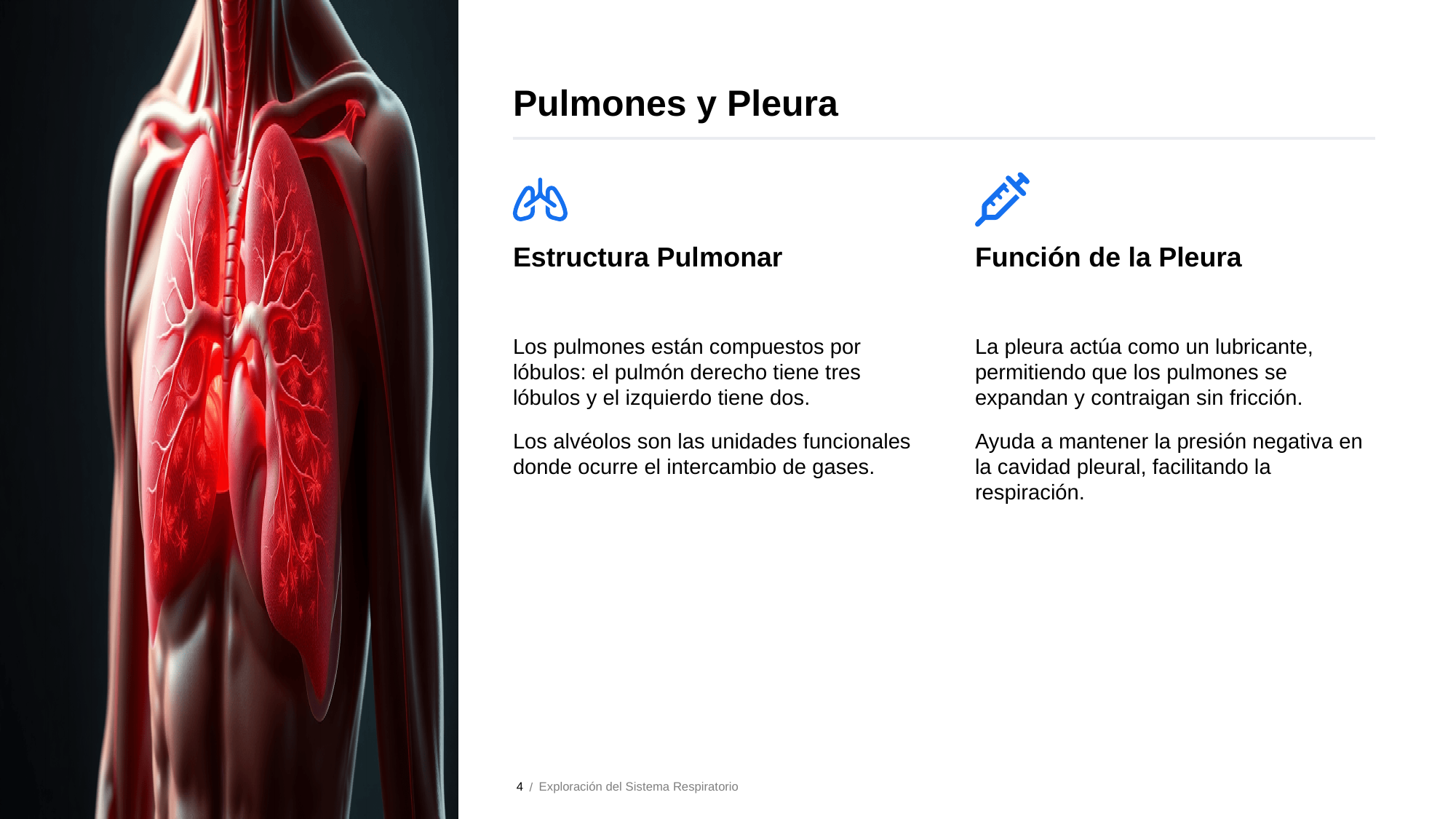

Pulmones y Pleura

Estructura Pulmonar
Función de la Pleura
Los pulmones están compuestos por lóbulos: el pulmón derecho tiene tres lóbulos y el izquierdo tiene dos.
Los alvéolos son las unidades funcionales donde ocurre el intercambio de gases.
La pleura actúa como un lubricante, permitiendo que los pulmones se expandan y contraigan sin fricción.
Ayuda a mantener la presión negativa en la cavidad pleural, facilitando la respiración.

4
Exploración del Sistema Respiratorio
 /